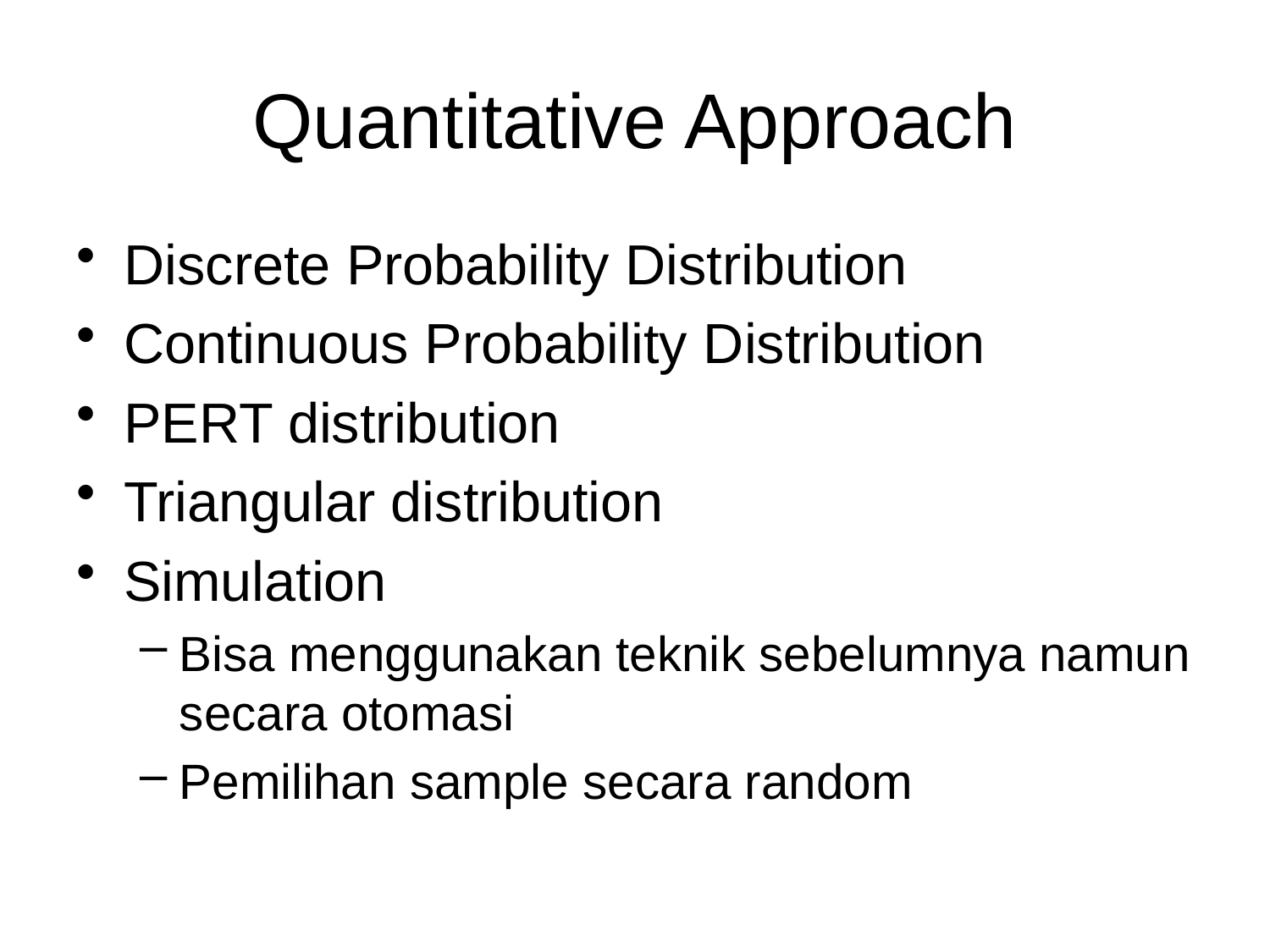

# Quantitative Approach
Discrete Probability Distribution
Continuous Probability Distribution
PERT distribution
Triangular distribution
Simulation
Bisa menggunakan teknik sebelumnya namun secara otomasi
Pemilihan sample secara random